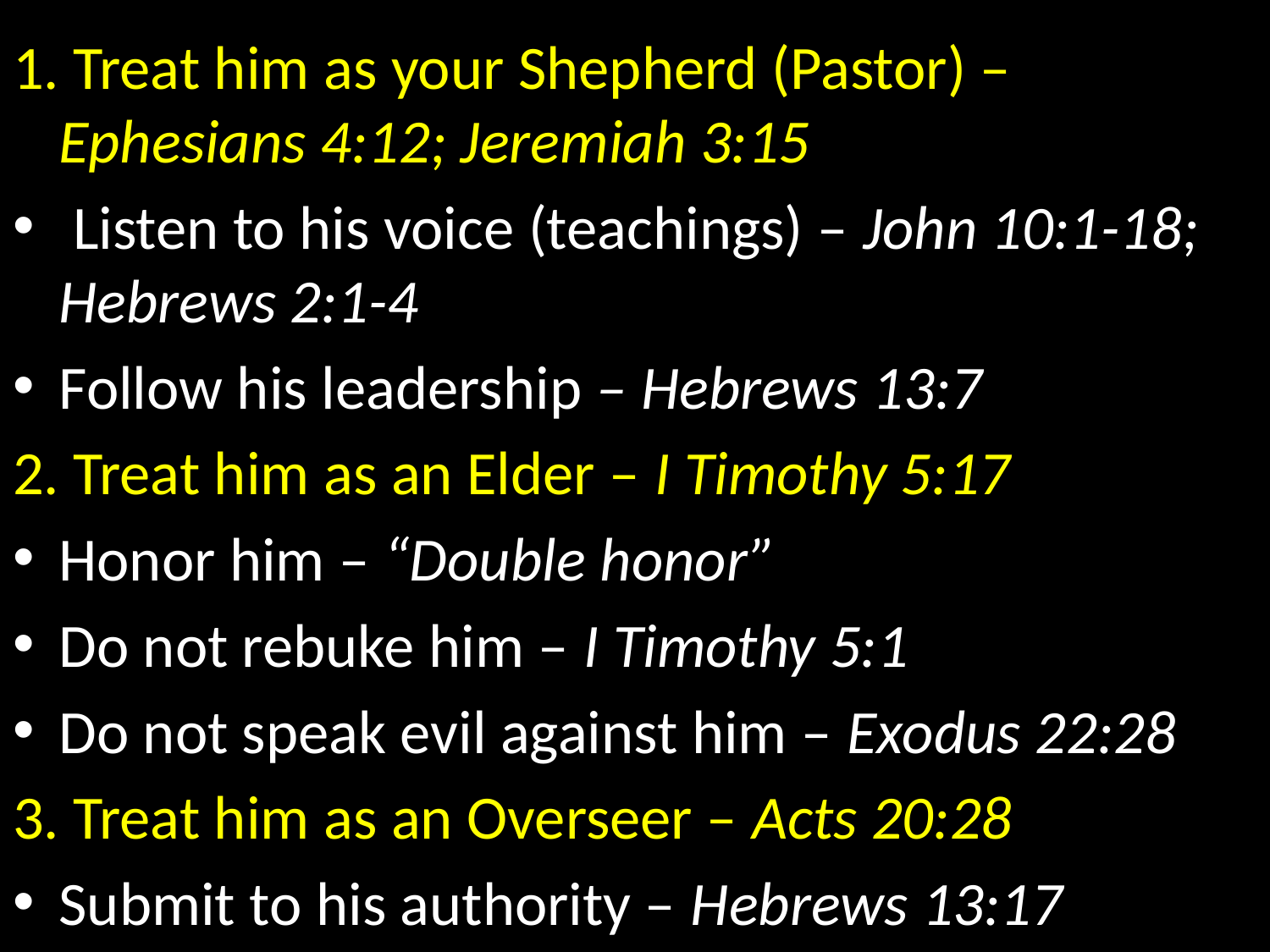

1. Treat him as your Shepherd (Pastor) – Ephesians 4:12; Jeremiah 3:15
 Listen to his voice (teachings) – John 10:1-18; Hebrews 2:1-4
Follow his leadership – Hebrews 13:7
2. Treat him as an Elder – I Timothy 5:17
Honor him – “Double honor”
Do not rebuke him – I Timothy 5:1
Do not speak evil against him – Exodus 22:28
3. Treat him as an Overseer – Acts 20:28
Submit to his authority – Hebrews 13:17